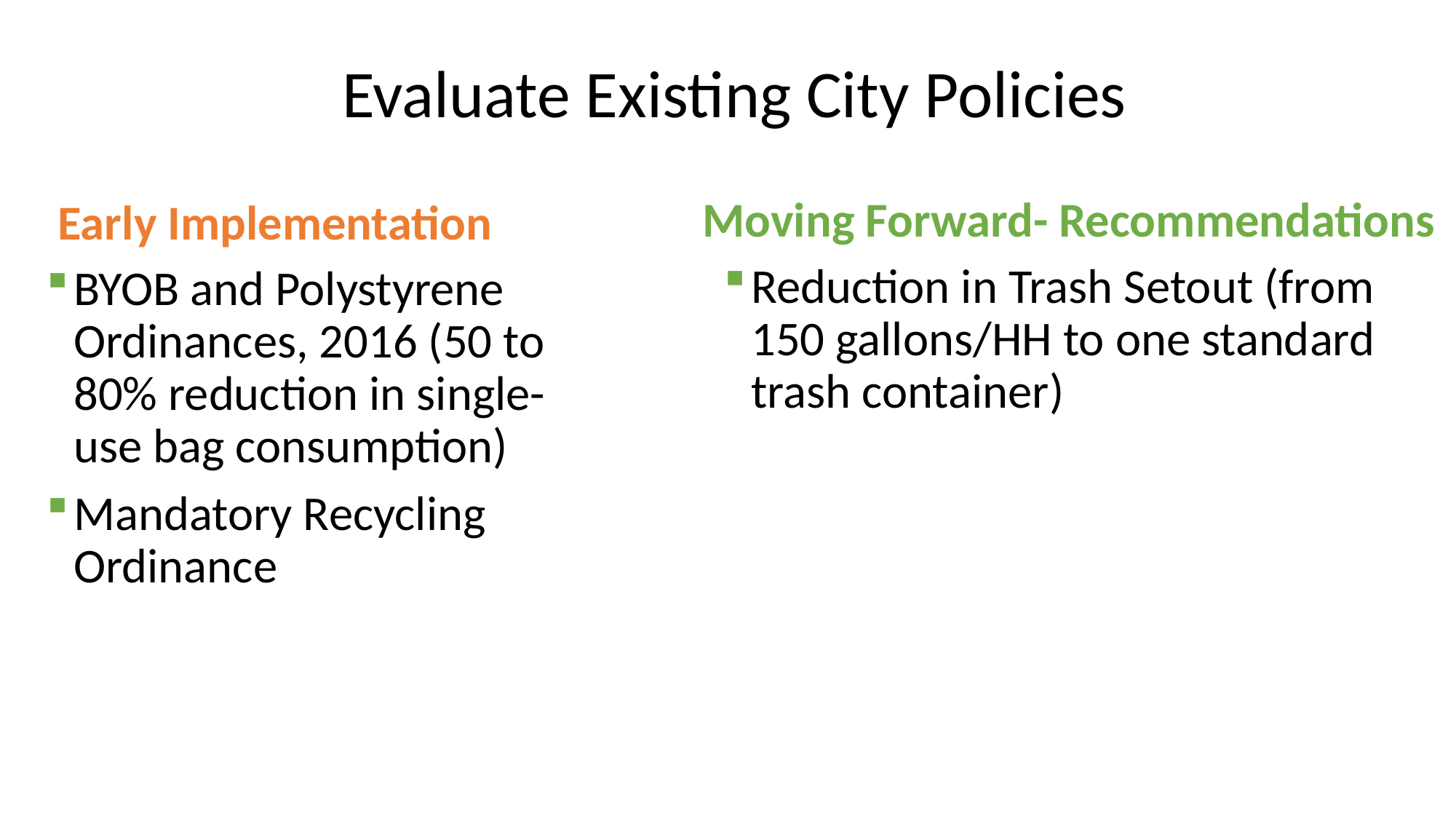

# Evaluate Existing City Policies
Moving Forward- Recommendations
Early Implementation
Reduction in Trash Setout (from 150 gallons/HH to one standard trash container)

BYOB and Polystyrene Ordinances, 2016 (50 to 80% reduction in single-use bag consumption)
Mandatory Recycling Ordinance